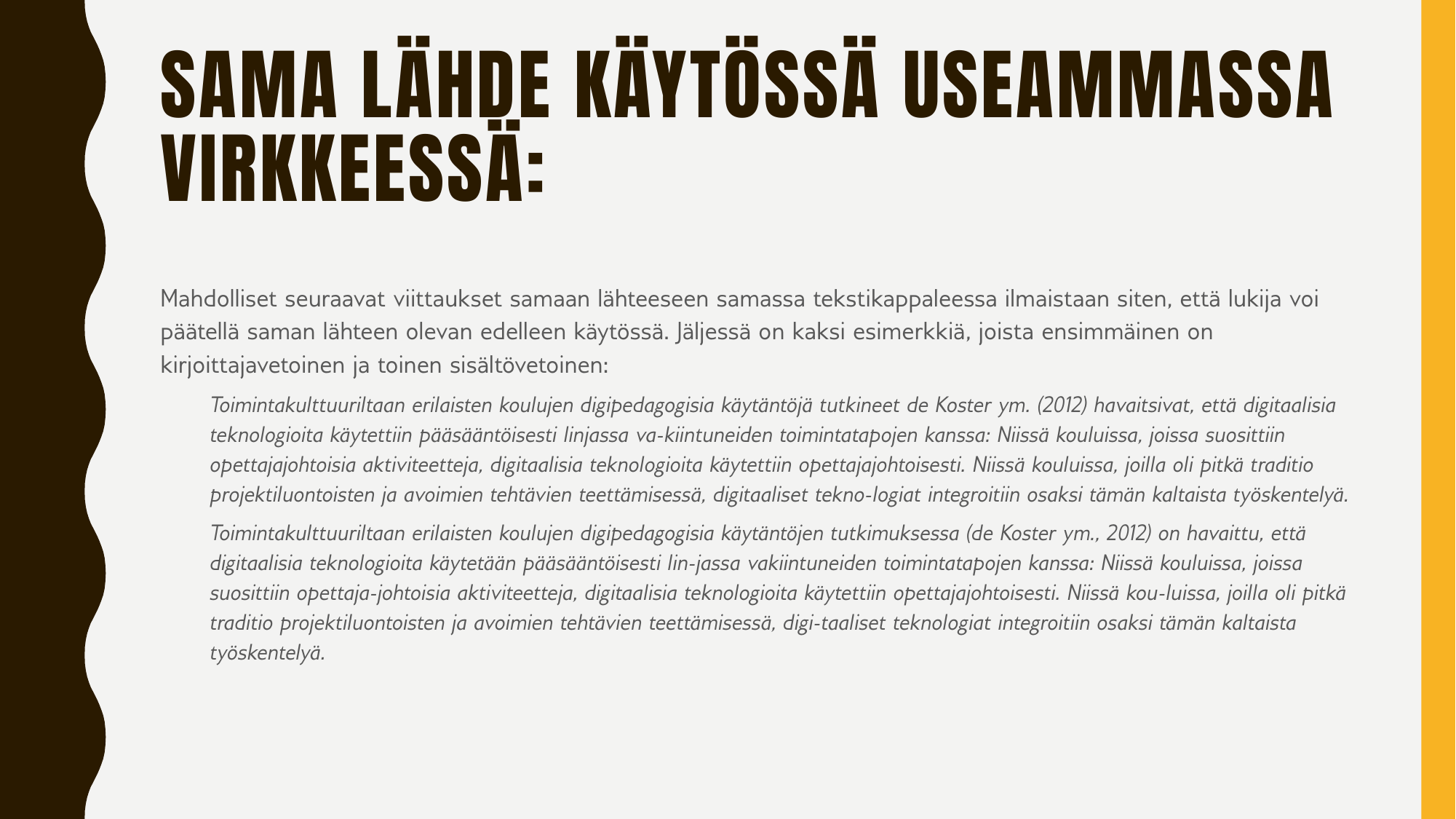

# Sama lähde käytössä useammassa virkkeessä:
Mahdolliset seuraavat viittaukset samaan lähteeseen samassa tekstikappaleessa ilmaistaan siten, että lukija voi päätellä saman lähteen olevan edelleen käytössä. Jäljessä on kaksi esimerkkiä, joista ensimmäinen on kirjoittajavetoinen ja toinen sisältövetoinen:
Toimintakulttuuriltaan erilaisten koulujen digipedagogisia käytäntöjä tutkineet de Koster ym. (2012) havaitsivat, että digitaalisia teknologioita käytettiin pääsääntöisesti linjassa va-kiintuneiden toimintatapojen kanssa: Niissä kouluissa, joissa suosittiin opettajajohtoisia aktiviteetteja, digitaalisia teknologioita käytettiin opettajajohtoisesti. Niissä kouluissa, joilla oli pitkä traditio projektiluontoisten ja avoimien tehtävien teettämisessä, digitaaliset tekno-logiat integroitiin osaksi tämän kaltaista työskentelyä.
Toimintakulttuuriltaan erilaisten koulujen digipedagogisia käytäntöjen tutkimuksessa (de Koster ym., 2012) on havaittu, että digitaalisia teknologioita käytetään pääsääntöisesti lin-jassa vakiintuneiden toimintatapojen kanssa: Niissä kouluissa, joissa suosittiin opettaja-johtoisia aktiviteetteja, digitaalisia teknologioita käytettiin opettajajohtoisesti. Niissä kou-luissa, joilla oli pitkä traditio projektiluontoisten ja avoimien tehtävien teettämisessä, digi-taaliset teknologiat integroitiin osaksi tämän kaltaista työskentelyä.